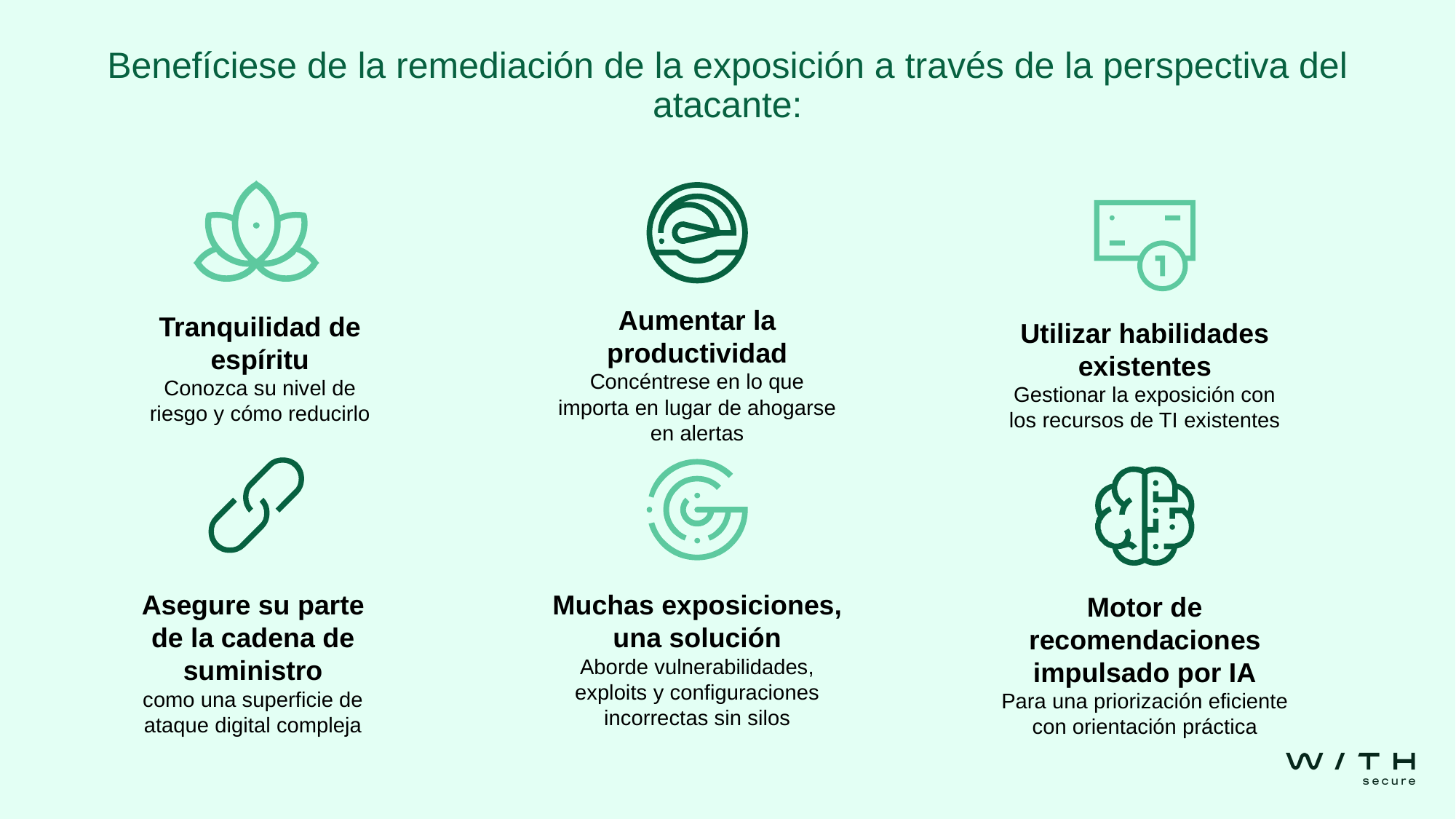

# Benefíciese de la remediación de la exposición a través de la perspectiva del atacante:

Aumentar la productividad
Concéntrese en lo que importa en lugar de ahogarse en alertas

Muchas exposiciones, una solución
Aborde vulnerabilidades, exploits y configuraciones incorrectas sin silos

Utilizar habilidades existentes
Gestionar la exposición con los recursos de TI existentes

Motor de recomendaciones impulsado por IA
Para una priorización eficiente con orientación práctica
Tranquilidad de espíritu
Conozca su nivel de riesgo y cómo reducirlo

Asegure su parte de la cadena de suministro
como una superficie de ataque digital compleja